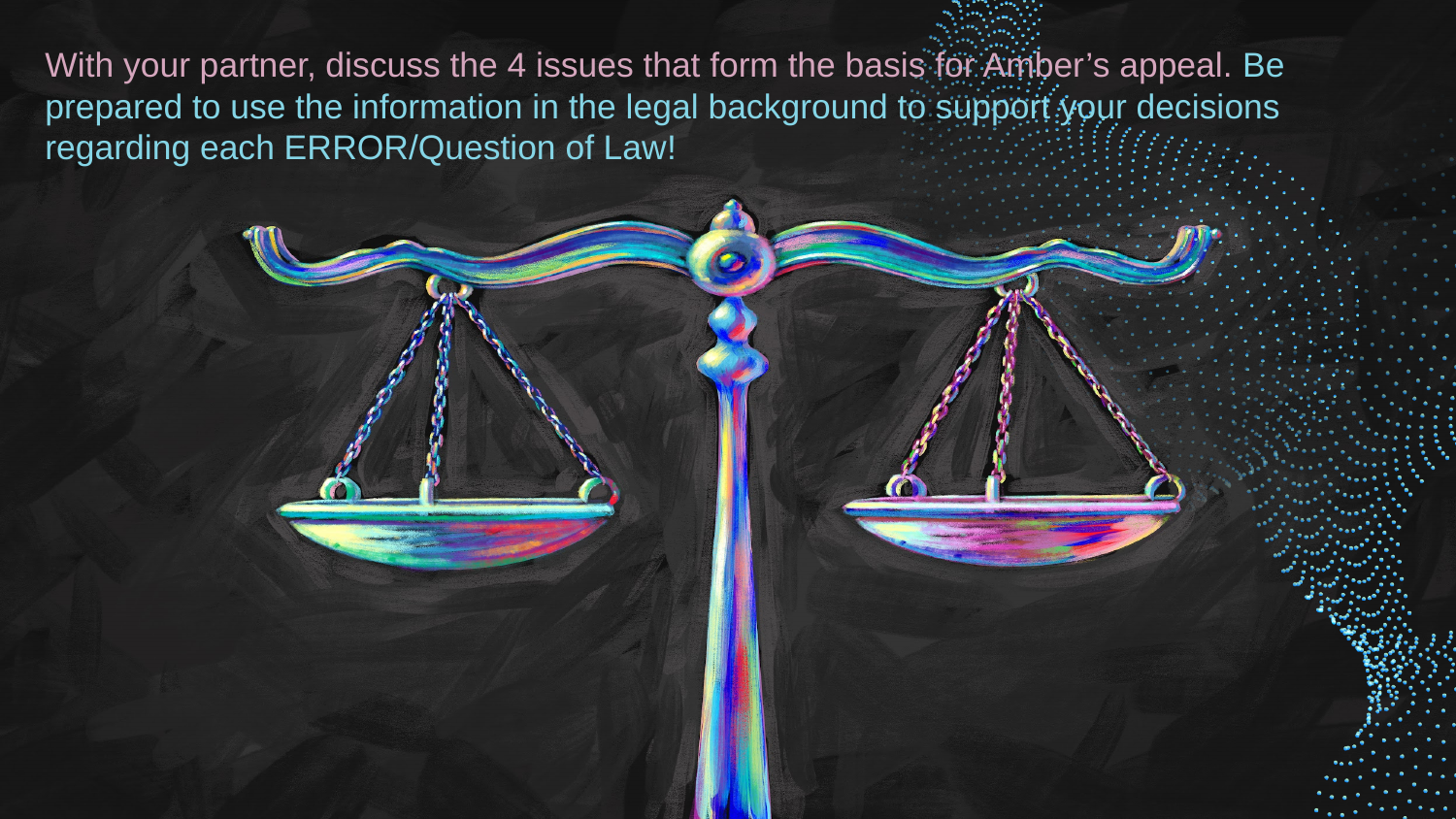

# With your partner, discuss the 4 issues that form the basis for Amber’s appeal. Be prepared to use the information in the legal background to support your decisions regarding each ERROR/Question of Law!